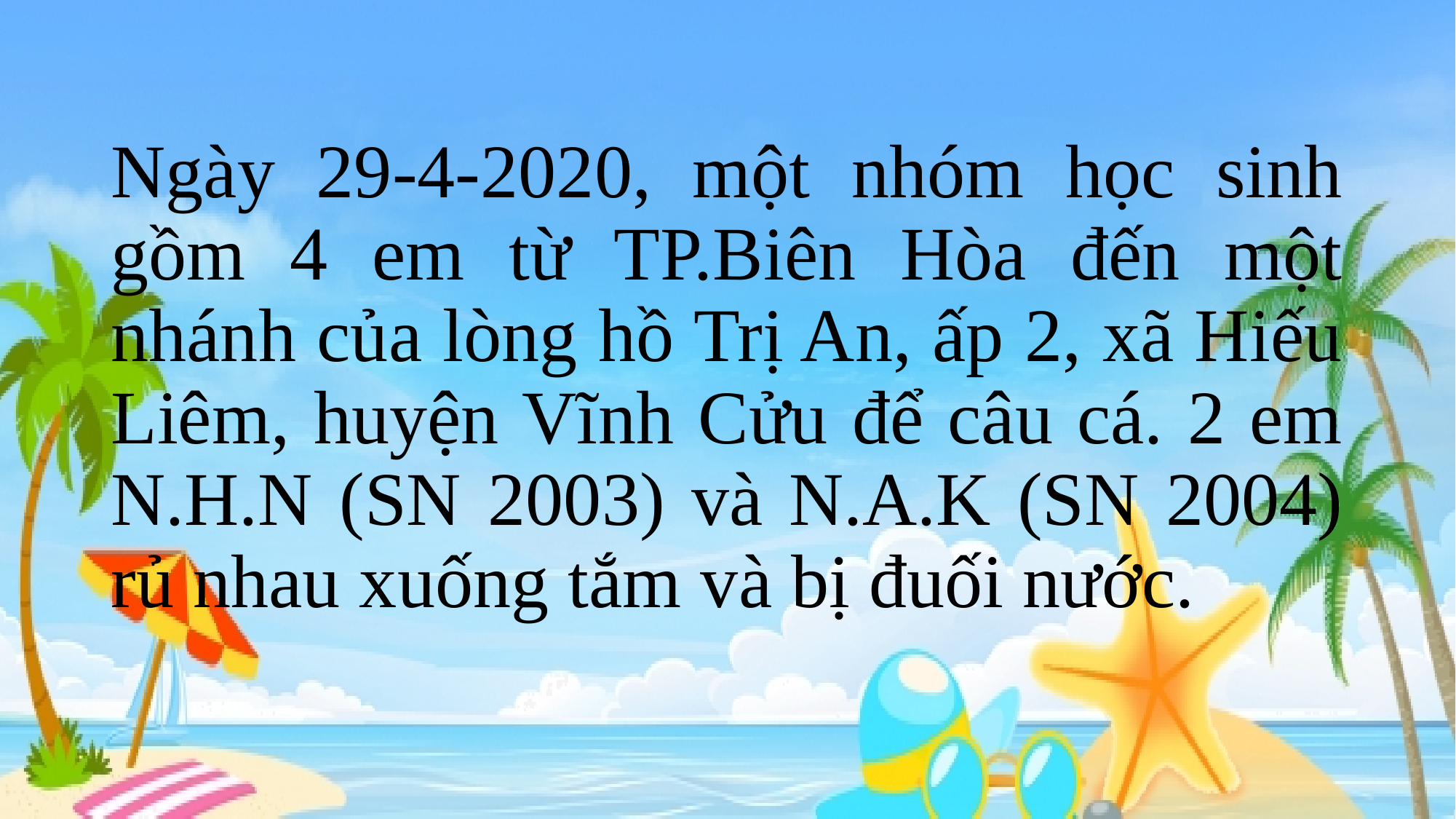

Ngày 29-4-2020, một nhóm học sinh gồm 4 em từ TP.Biên Hòa đến một nhánh của lòng hồ Trị An, ấp 2, xã Hiếu Liêm, huyện Vĩnh Cửu để câu cá. 2 em N.H.N (SN 2003) và N.A.K (SN 2004) rủ nhau xuống tắm và bị đuối nước.